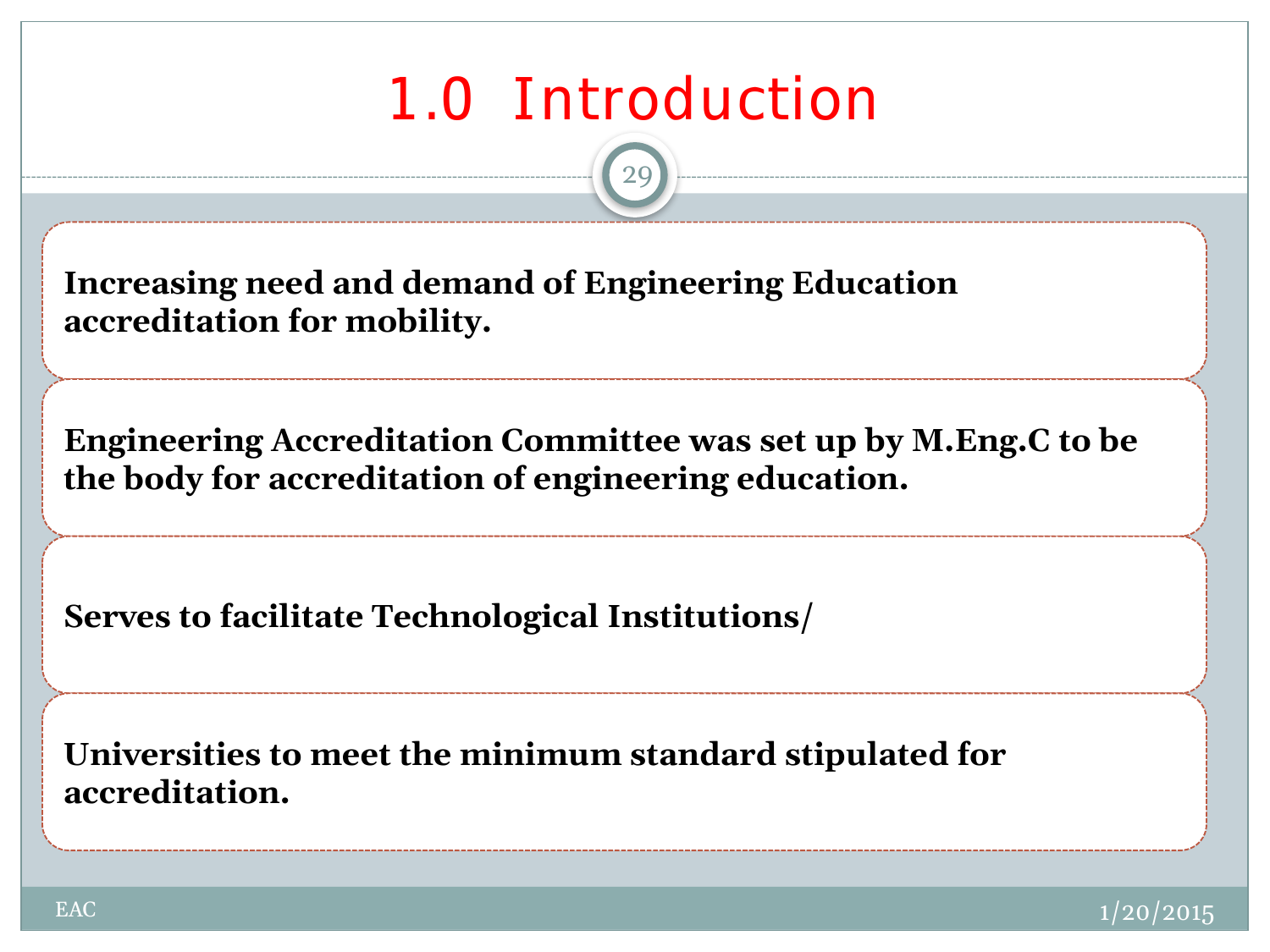

# 1.0	Introduction
29
Increasing need and demand of Engineering Education  accreditation for mobility.
Engineering Accreditation Committee was set up by M.Eng.C to be the body for accreditation of engineering education.
Serves to facilitate Technological Institutions/
Universities to meet the minimum standard stipulated for accreditation.
1/20/2015
EAC